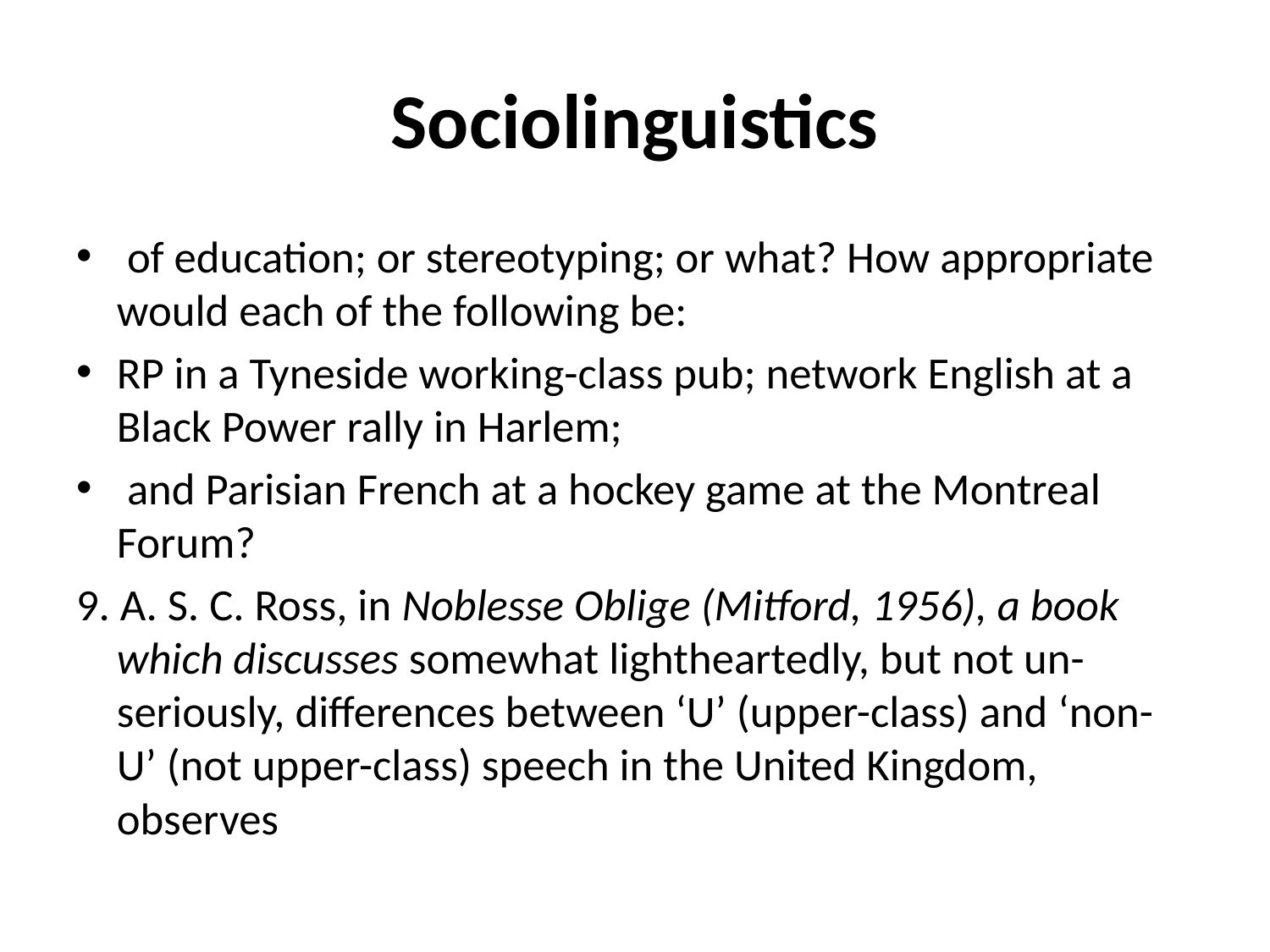

# Sociolinguistics
 of education; or stereotyping; or what? How appropriate would each of the following be:
RP in a Tyneside working-class pub; network English at a Black Power rally in Harlem;
 and Parisian French at a hockey game at the Montreal Forum?
9. A. S. C. Ross, in Noblesse Oblige (Mitford, 1956), a book which discusses somewhat lightheartedly, but not un-seriously, differences between ‘U’ (upper-class) and ‘non-U’ (not upper-class) speech in the United Kingdom, observes